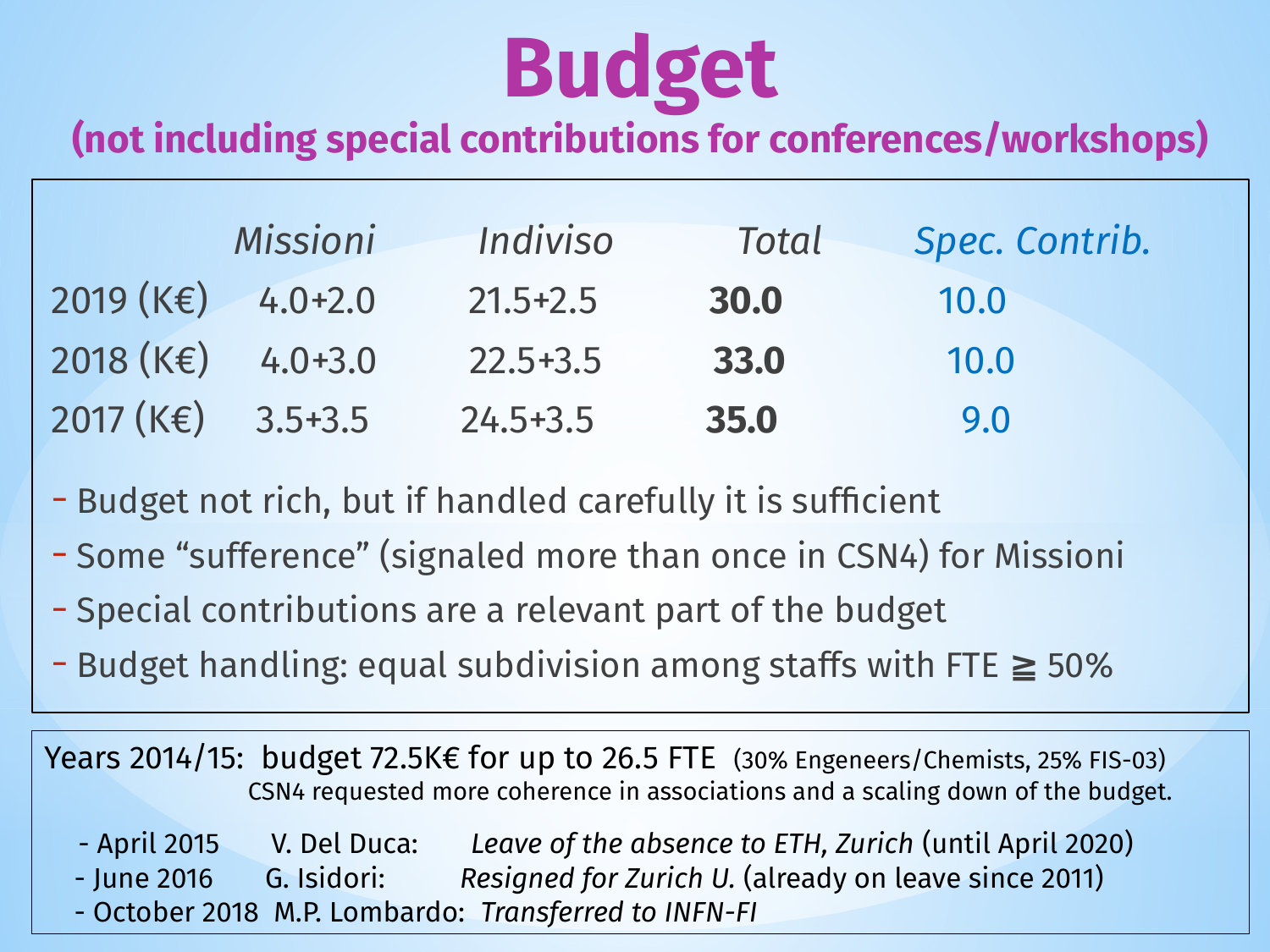

# Budget (not including special contributions for conferences/workshops)

                  Missioni          Indiviso            Total         Spec. Contrib.
2019 (K€)     4.0+2.0         21.5+2.5           30.0                10.0
2018 (K€)     4.0+3.0         22.5+3.5           33.0                10.0
2017 (K€)     3.5+3.5         24.5+3.5           35.0                  9.0

Budget not rich, but if handled carefully it is sufficient
Some “sufference” (signaled more than once in CSN4) for Missioni
Special contributions are a relevant part of the budget
Budget handling: equal subdivision among staffs with FTE ≧ 50%
Years 2014/15:  budget 72.5K€ for up to 26.5 FTE  (30% Engeneers/Chemists, 25% FIS-03)
                               CSN4 requested more coherence in associations and a scaling down of the budget.

    - April 2015       V. Del Duca:       Leave of the absence to ETH, Zurich (until April 2020)
    - June 2016       G. Isidori:          Resigned for Zurich U. (already on leave since 2011)
    - October 2018  M.P. Lombardo:  Transferred to INFN-FI